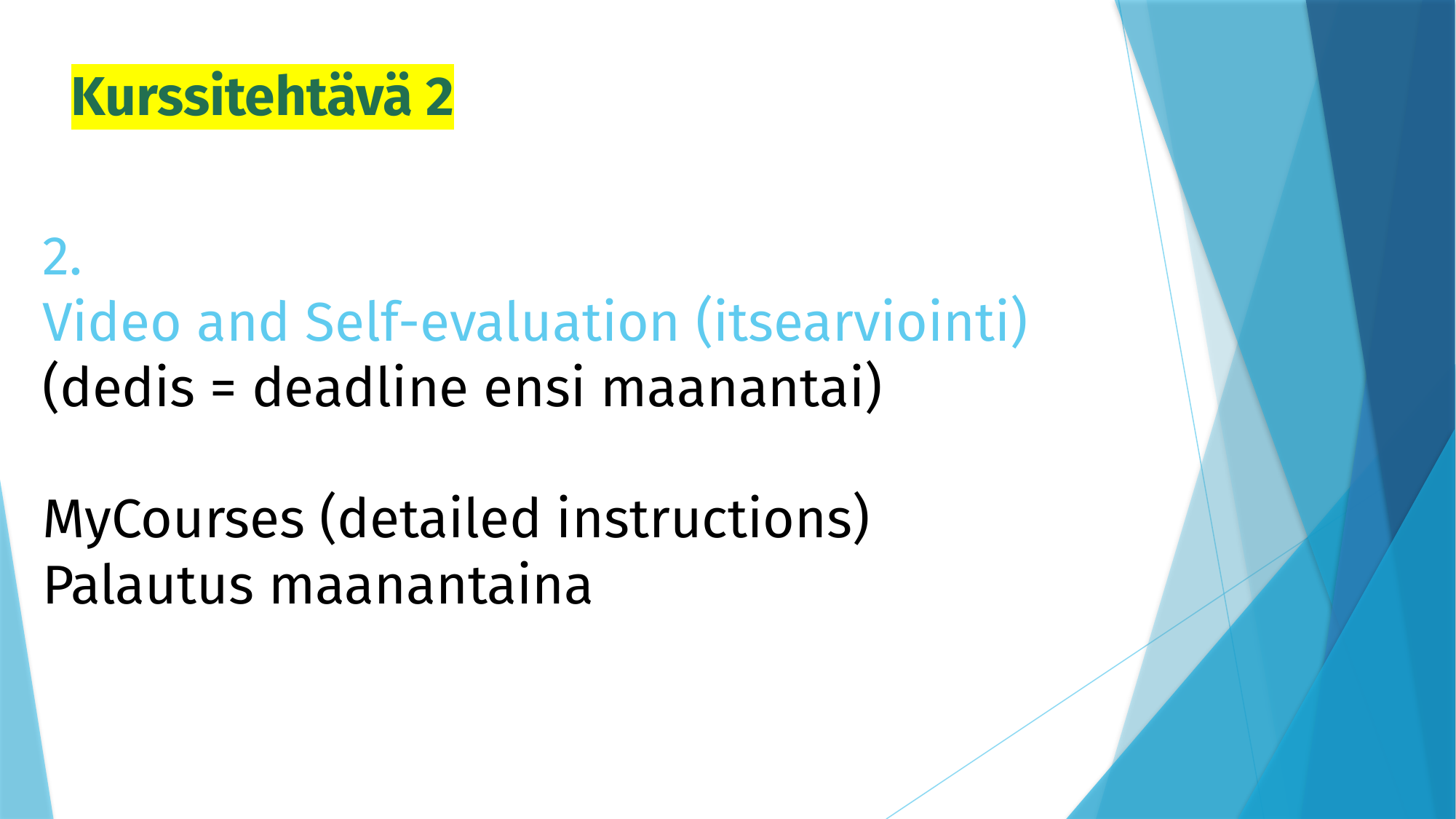

Kurssitehtävä 2
# 2. Video and Self-evaluation (itsearviointi) (dedis = deadline ensi maanantai) MyCourses (detailed instructions) Palautus maanantaina